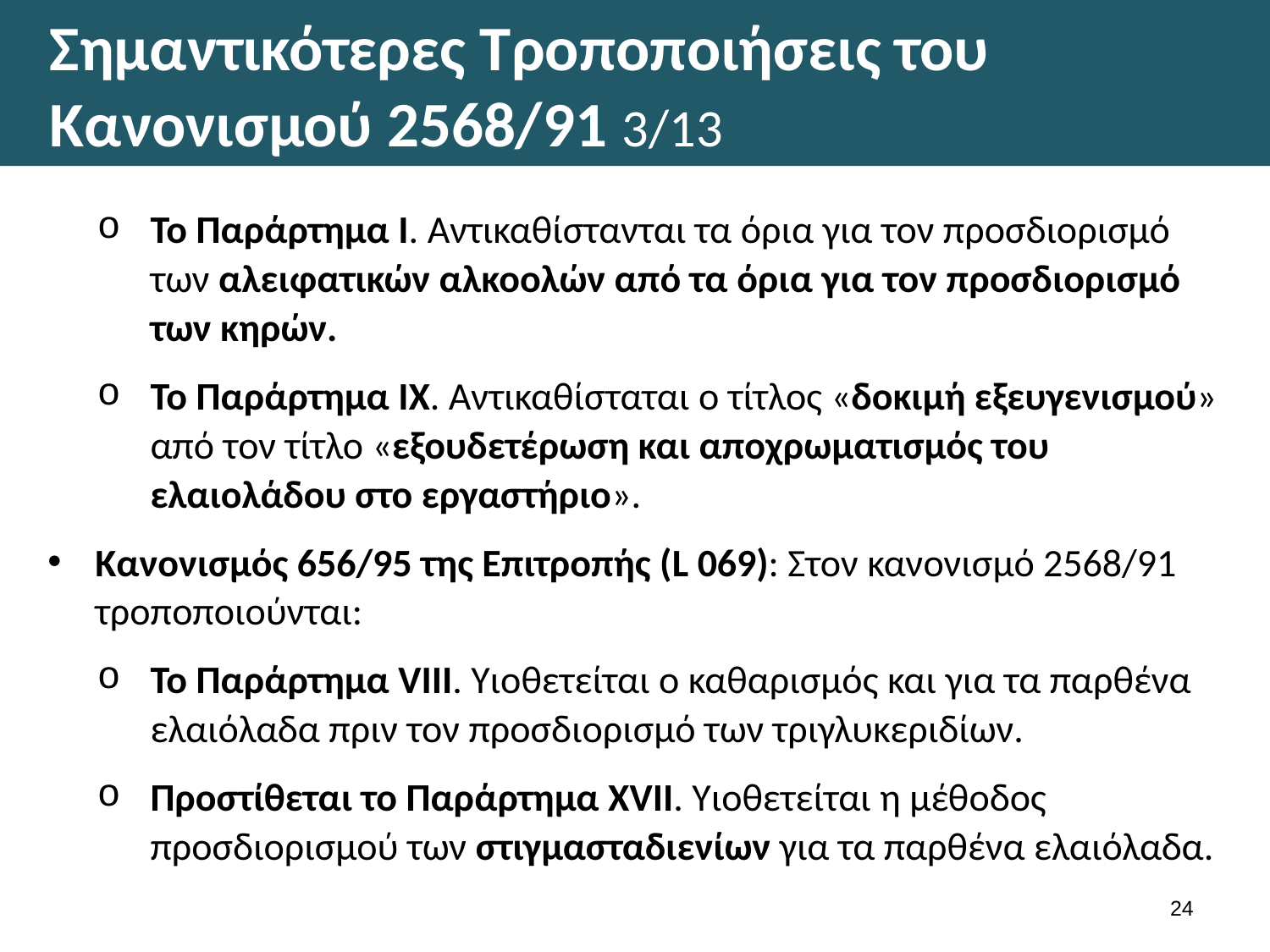

# Σημαντικότερες Τροποποιήσεις του Κανονισμού 2568/91 3/13
Το Παράρτημα Ι. Αντικαθίστανται τα όρια για τον προσδιορισμό των αλειφατικών αλκοολών από τα όρια για τον προσδιορισμό των κηρών.
Το Παράρτημα ΙΧ. Αντικαθίσταται ο τίτλος «δοκιμή εξευγενισμού» από τον τίτλο «εξουδετέρωση και αποχρωματισμός του ελαιολάδου στο εργαστήριο».
Κανονισμός 656/95 της Επιτροπής (L 069): Στον κανονισμό 2568/91 τροποποιούνται:
Το Παράρτημα VIII. Υιοθετείται ο καθαρισμός και για τα παρθένα ελαιόλαδα πριν τον προσδιορισμό των τριγλυκεριδίων.
Προστίθεται το Παράρτημα ΧVII. Υιοθετείται η μέθοδος προσδιορισμού των στιγμασταδιενίων για τα παρθένα ελαιόλαδα.
24